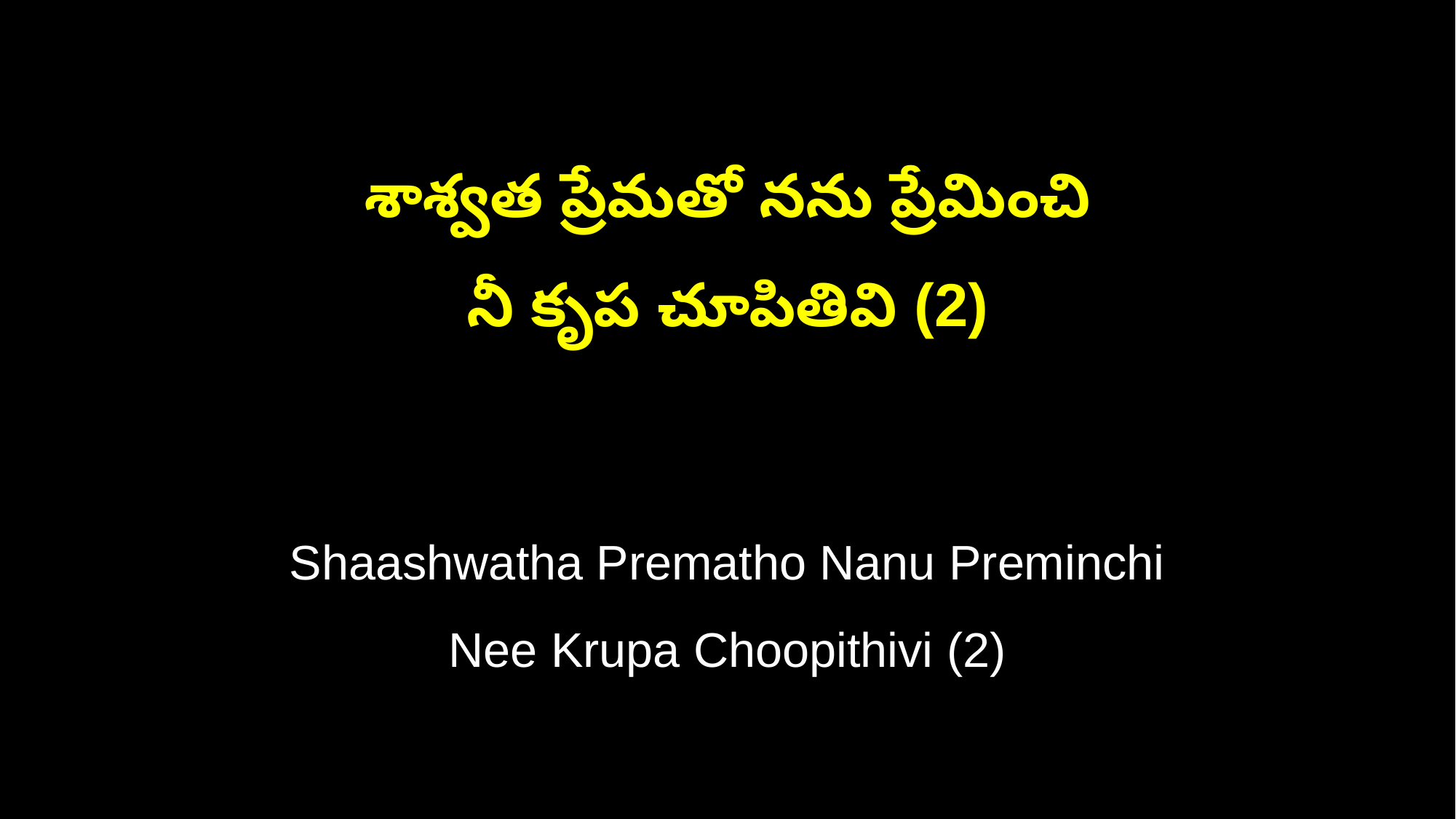

శాశ్వత ప్రేమతో నను ప్రేమించి
నీ కృప చూపితివి (2)
Shaashwatha Prematho Nanu Preminchi
Nee Krupa Choopithivi (2)